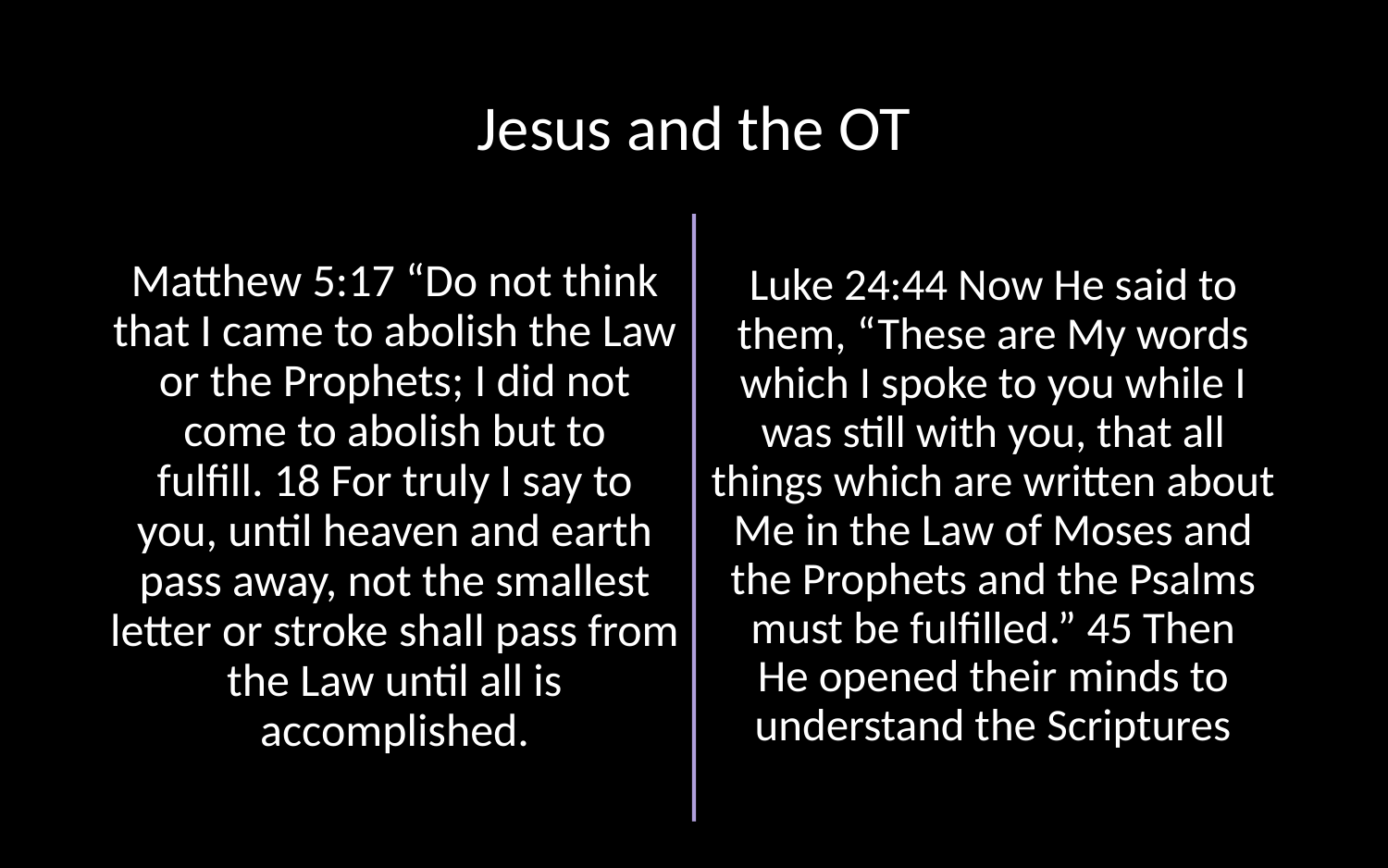

# Jesus and the OT
Matthew 5:17 “Do not think that I came to abolish the Law or the Prophets; I did not come to abolish but to fulfill. 18 For truly I say to you, until heaven and earth pass away, not the smallest letter or stroke shall pass from the Law until all is accomplished.
Luke 24:44 Now He said to them, “These are My words which I spoke to you while I was still with you, that all things which are written about Me in the Law of Moses and the Prophets and the Psalms must be fulfilled.” 45 Then He opened their minds to understand the Scriptures